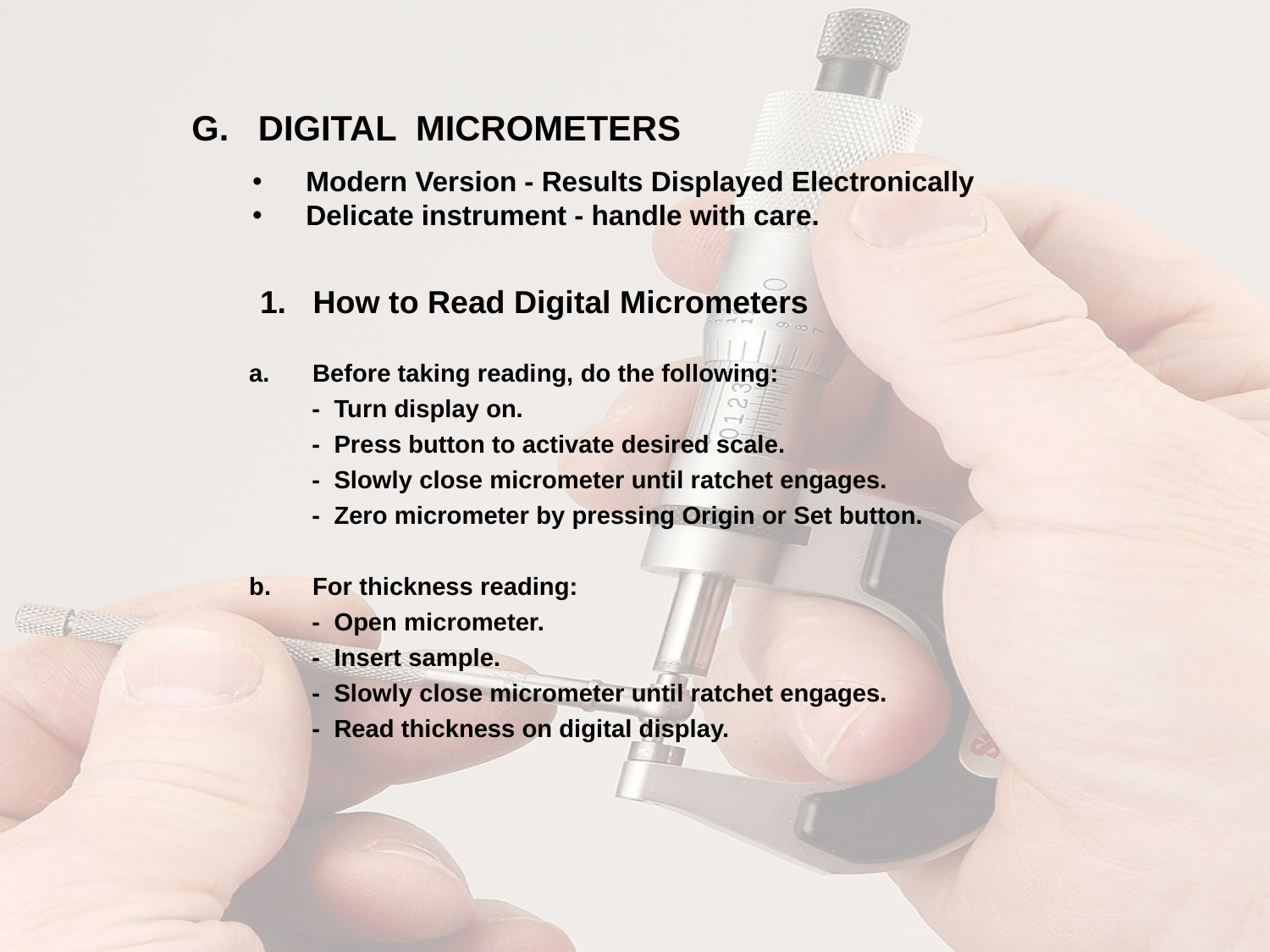

G.   DIGITAL  MICROMETERS
   Modern Version - Results Displayed Electronically
   Delicate instrument - handle with care.
1.   How to Read Digital Micrometers
Before taking reading, do the following:
         -  Turn display on.
         -  Press button to activate desired scale.
         -  Slowly close micrometer until ratchet engages.
         -  Zero micrometer by pressing Origin or Set button.

For thickness reading:
         -  Open micrometer.
         -  Insert sample.
         -  Slowly close micrometer until ratchet engages.
         -  Read thickness on digital display.